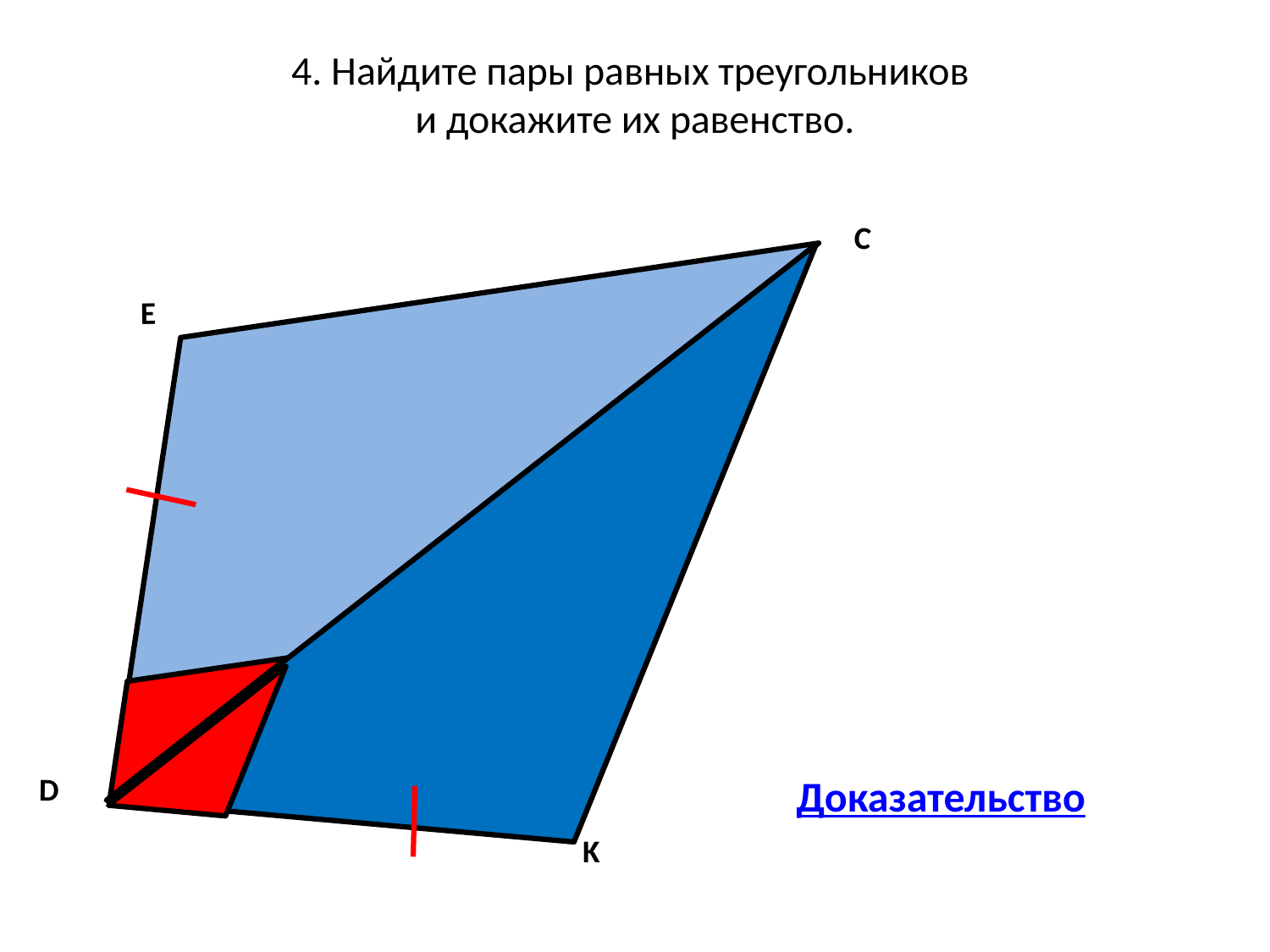

# 4. Найдите пары равных треугольников и докажите их равенство.
C

E

D

K

Доказательство